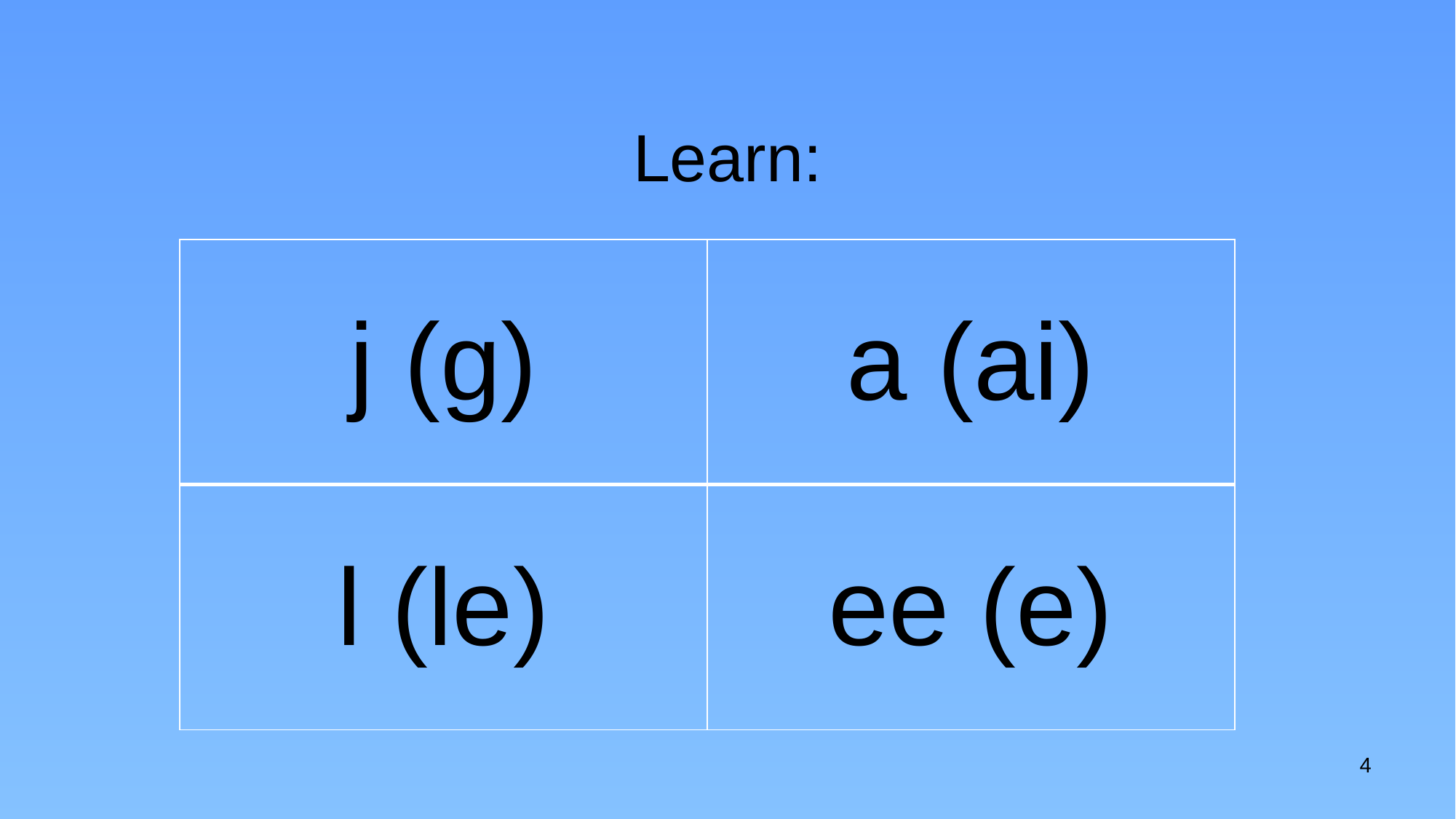

# Learn:
| j (g) | a (ai) |
| --- | --- |
| l (le) | ee (e) |
4